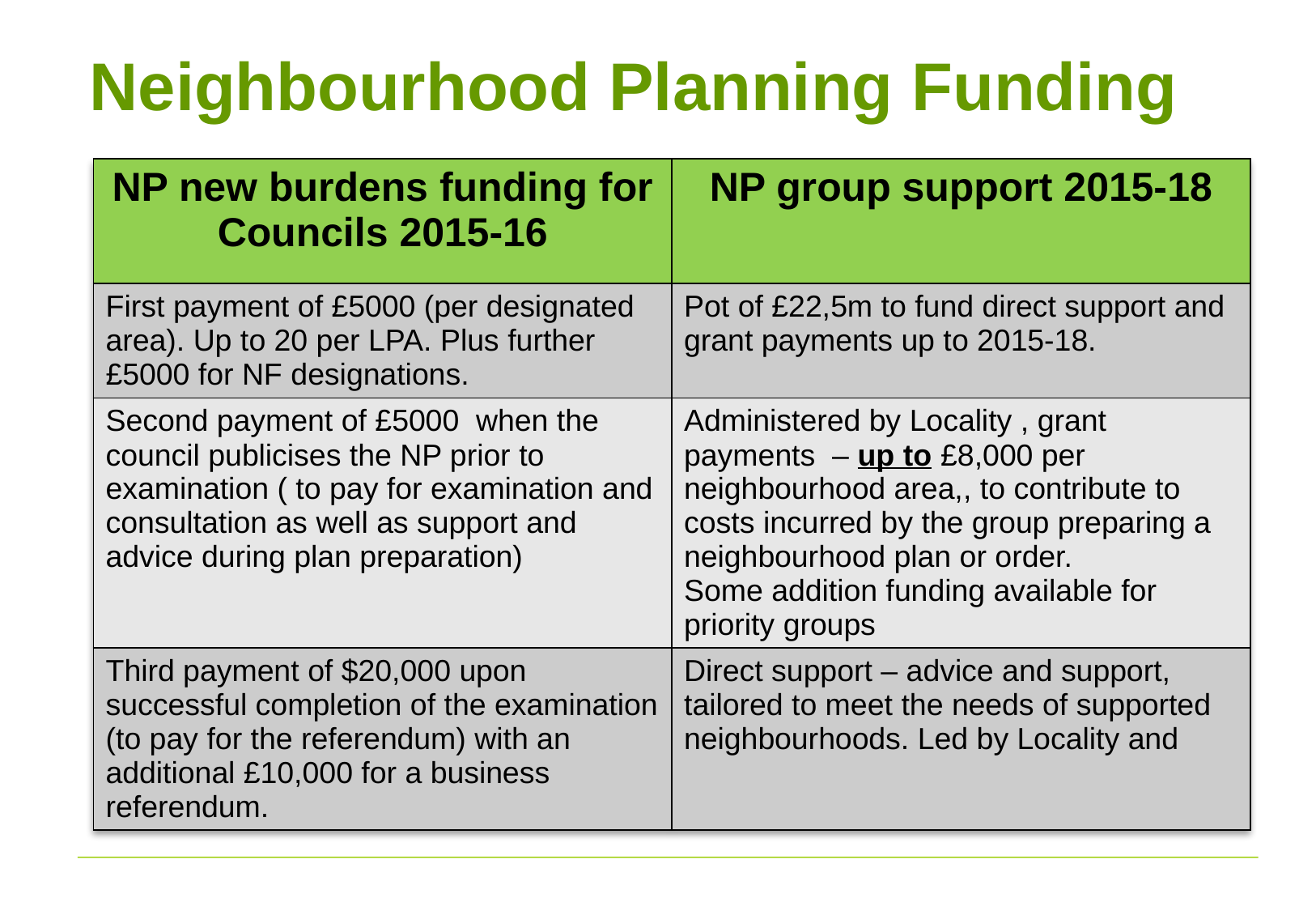

# Neighbourhood Planning Funding
| NP new burdens funding for Councils 2015-16 | NP group support 2015-18 |
| --- | --- |
| First payment of £5000 (per designated area). Up to 20 per LPA. Plus further £5000 for NF designations. | Pot of £22,5m to fund direct support and grant payments up to 2015-18. |
| Second payment of £5000 when the council publicises the NP prior to examination ( to pay for examination and consultation as well as support and advice during plan preparation) | Administered by Locality , grant payments – up to £8,000 per neighbourhood area,, to contribute to costs incurred by the group preparing a neighbourhood plan or order. Some addition funding available for priority groups |
| Third payment of $20,000 upon successful completion of the examination (to pay for the referendum) with an additional £10,000 for a business referendum. | Direct support – advice and support, tailored to meet the needs of supported neighbourhoods. Led by Locality and |